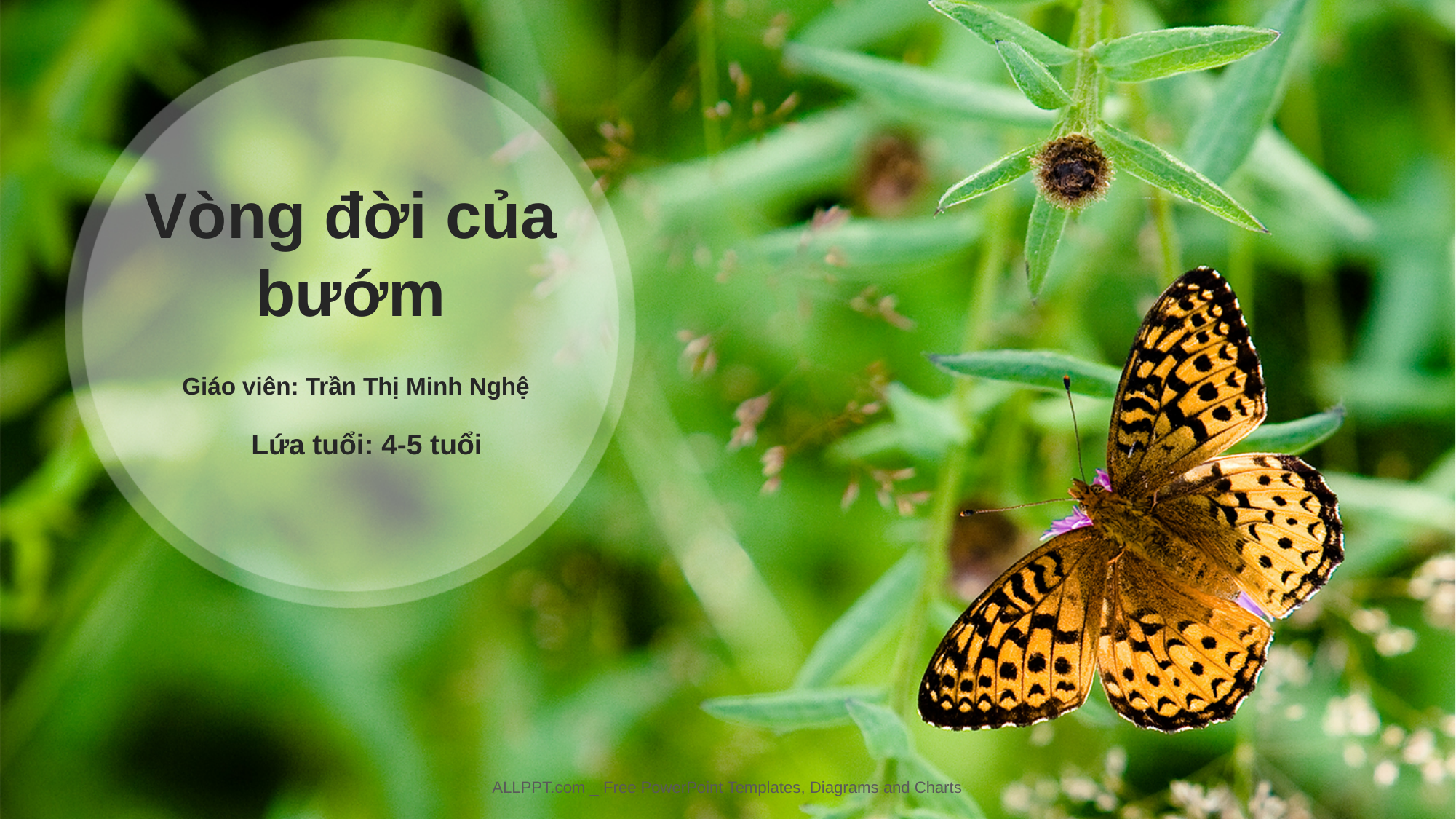

Vòng đời của bướm
Giáo viên: Trần Thị Minh Nghệ

Lứa tuổi: 4-5 tuổi
ALLPPT.com _ Free PowerPoint Templates, Diagrams and Charts